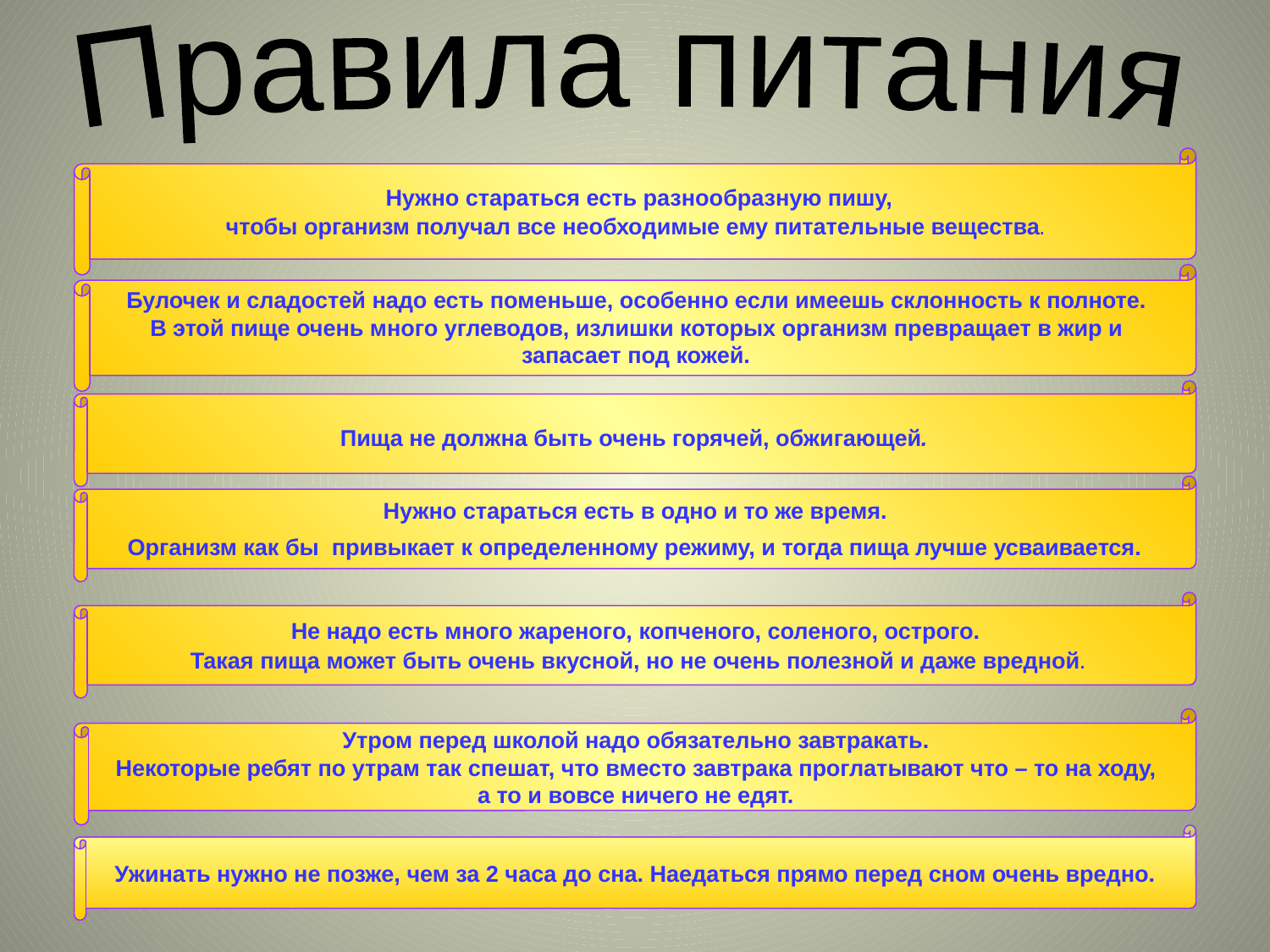

Правила питания
Нужно стараться есть разнообразную пишу,
чтобы организм получал все необходимые ему питательные вещества.

Булочек и сладостей надо есть поменьше, особенно если имеешь склонность к полноте.
В этой пище очень много углеводов, излишки которых организм превращает в жир и
запасает под кожей.

Пища не должна быть очень горячей, обжигающей.
Нужно стараться есть в одно и то же время.
Организм как бы  привыкает к определенному режиму, и тогда пища лучше усваивается.
Не надо есть много жареного, копченого, соленого, острого.
Такая пища может быть очень вкусной, но не очень полезной и даже вредной.
Утром перед школой надо обязательно завтракать.
Некоторые ребят по утрам так спешат, что вместо завтрака проглатывают что – то на ходу,
а то и вовсе ничего не едят.
Ужинать нужно не позже, чем за 2 часа до сна. Наедаться прямо перед сном очень вредно.